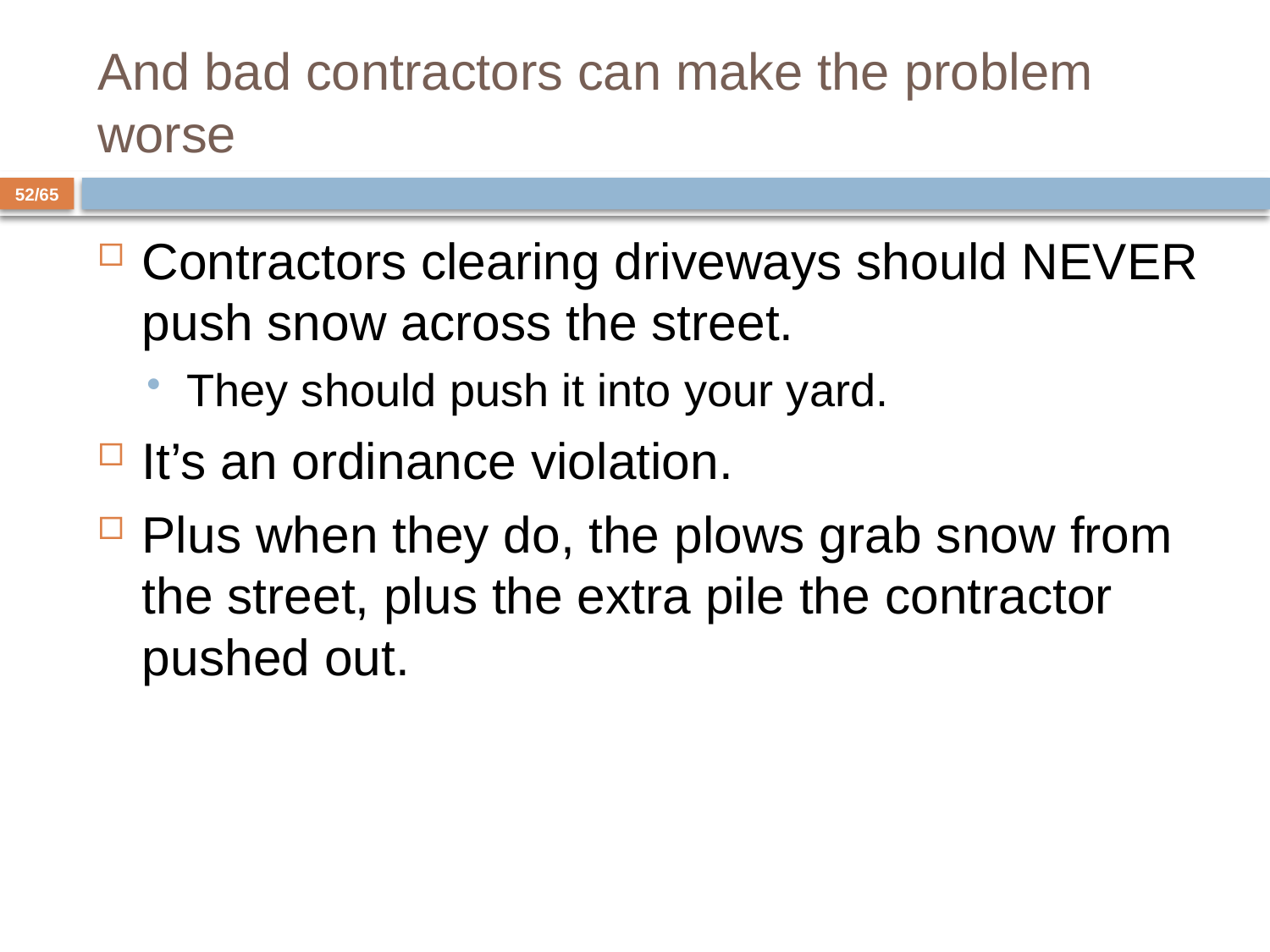

# And bad contractors can make the problem worse
52/65
Contractors clearing driveways should NEVER push snow across the street.
They should push it into your yard.
It’s an ordinance violation.
Plus when they do, the plows grab snow from the street, plus the extra pile the contractor pushed out.